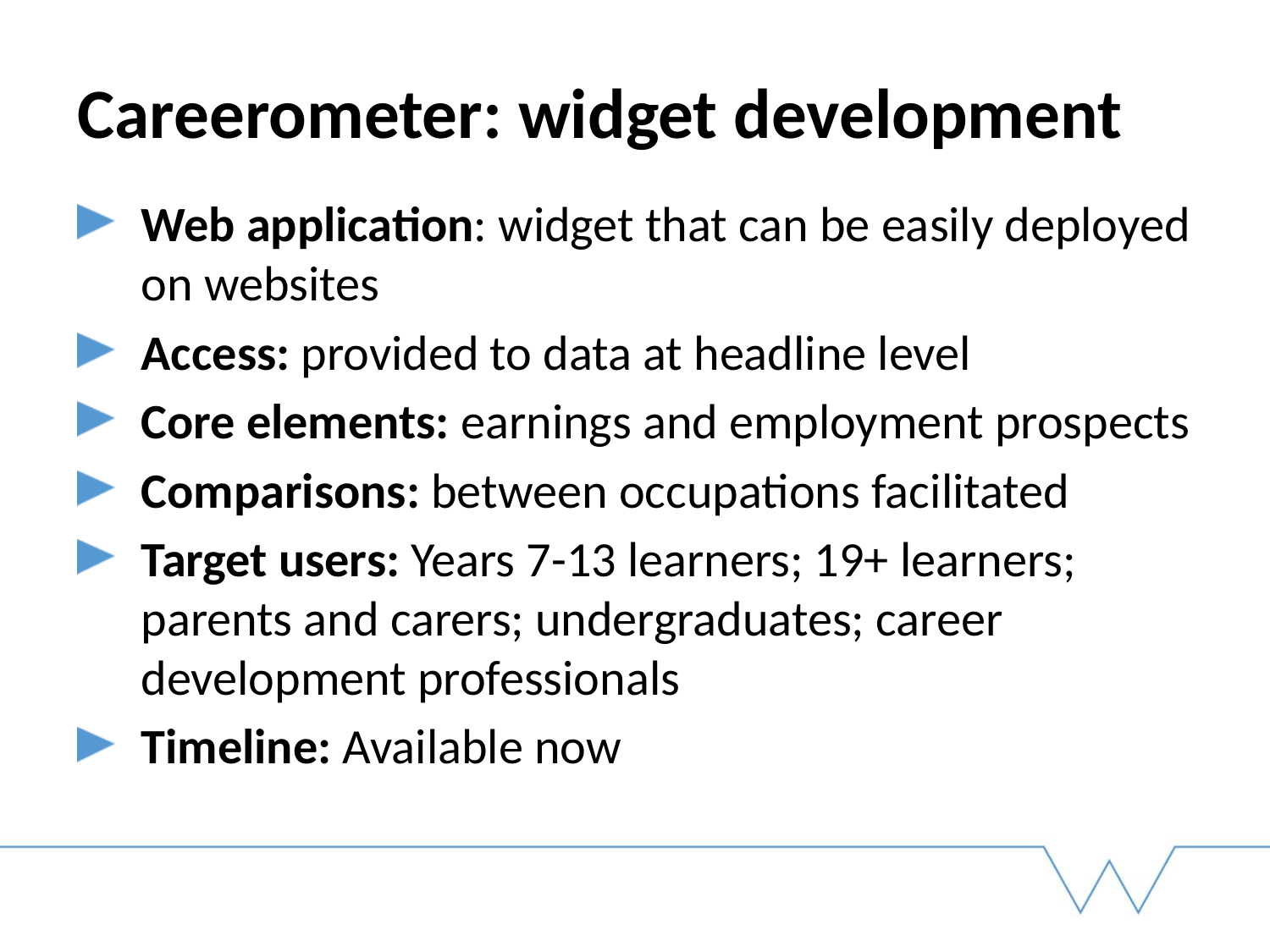

# Careerometer: widget development
Web application: widget that can be easily deployed on websites
Access: provided to data at headline level
Core elements: earnings and employment prospects
Comparisons: between occupations facilitated
Target users: Years 7-13 learners; 19+ learners; parents and carers; undergraduates; career development professionals
Timeline: Available now